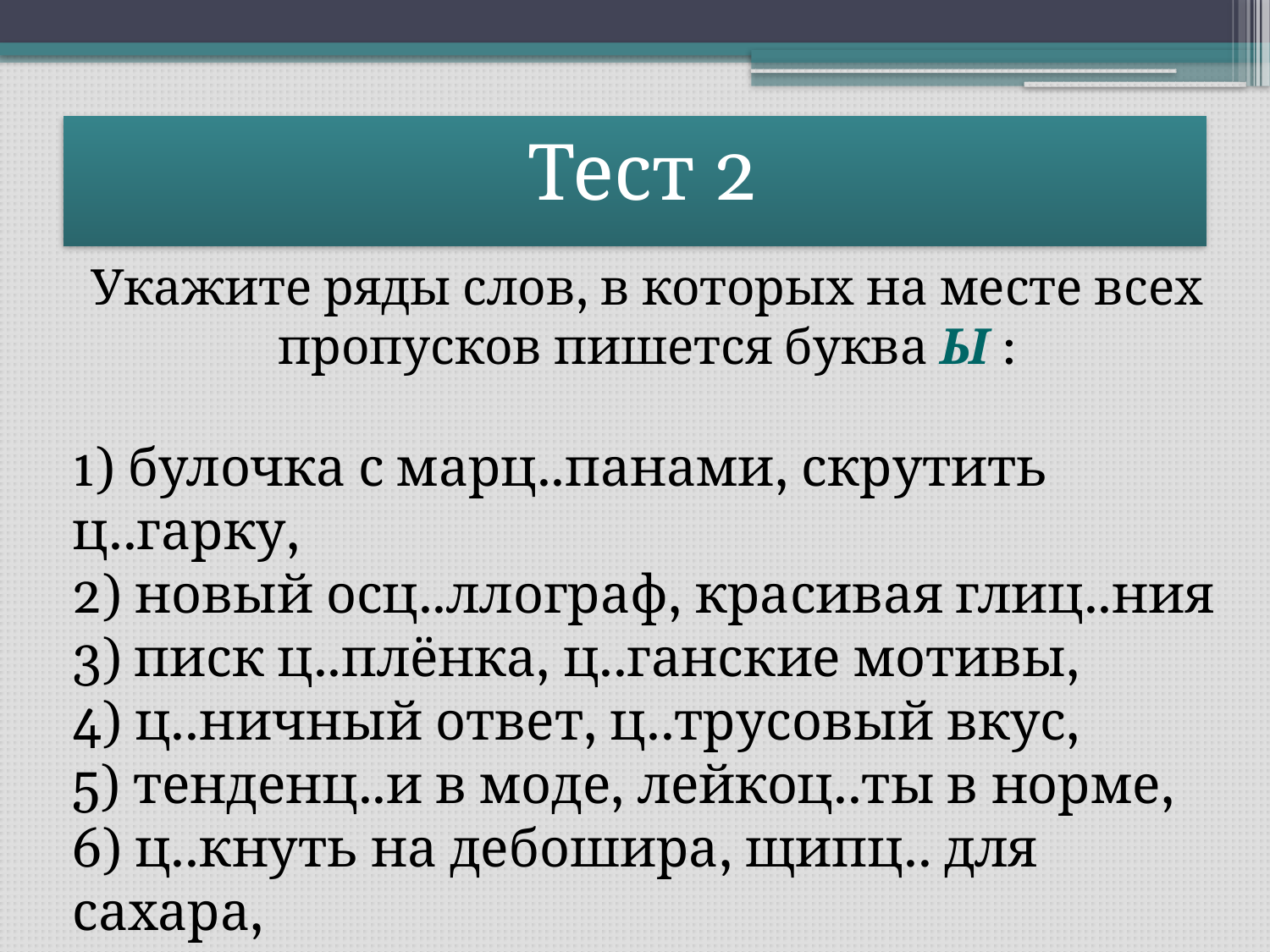

Тест 2
Укажите ряды слов, в которых на месте всех пропусков пишется буква Ы :

1) булочка с марц..панами, скрутить ц..гарку,
2) новый осц..ллограф, красивая глиц..ния
3) писк ц..плёнка, ц..ганские мотивы,
4) ц..ничный ответ, ц..трусовый вкус,
5) тенденц..и в моде, лейкоц..ты в норме,
6) ц..кнуть на дебошира, щипц.. для сахара,